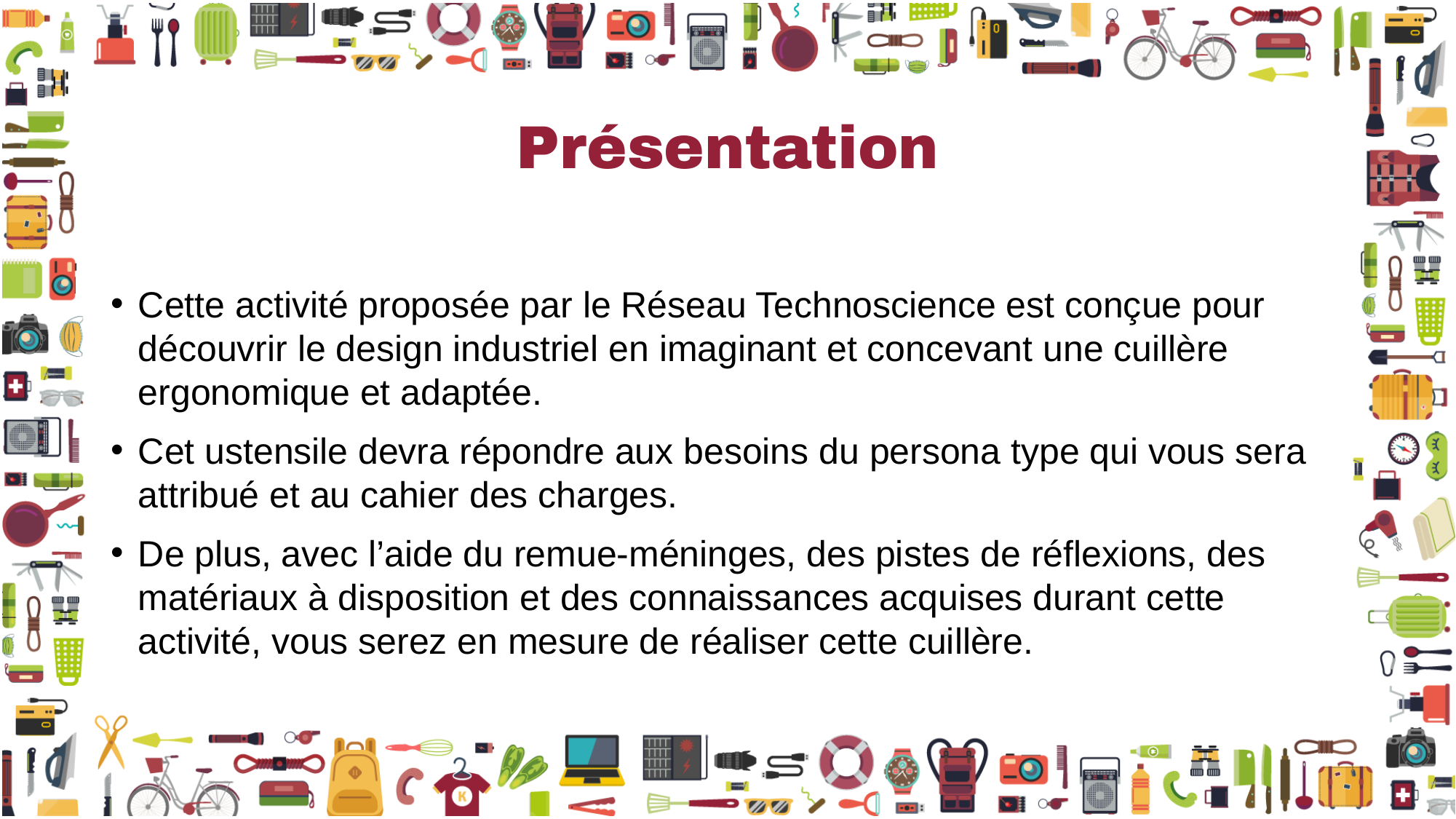

# Présentation
Cette activité proposée par le Réseau Technoscience est conçue pour découvrir le design industriel en imaginant et concevant une cuillère ergonomique et adaptée.
Cet ustensile devra répondre aux besoins du persona type qui vous sera attribué et au cahier des charges.
De plus, avec l’aide du remue-méninges, des pistes de réflexions, des matériaux à disposition et des connaissances acquises durant cette activité, vous serez en mesure de réaliser cette cuillère.